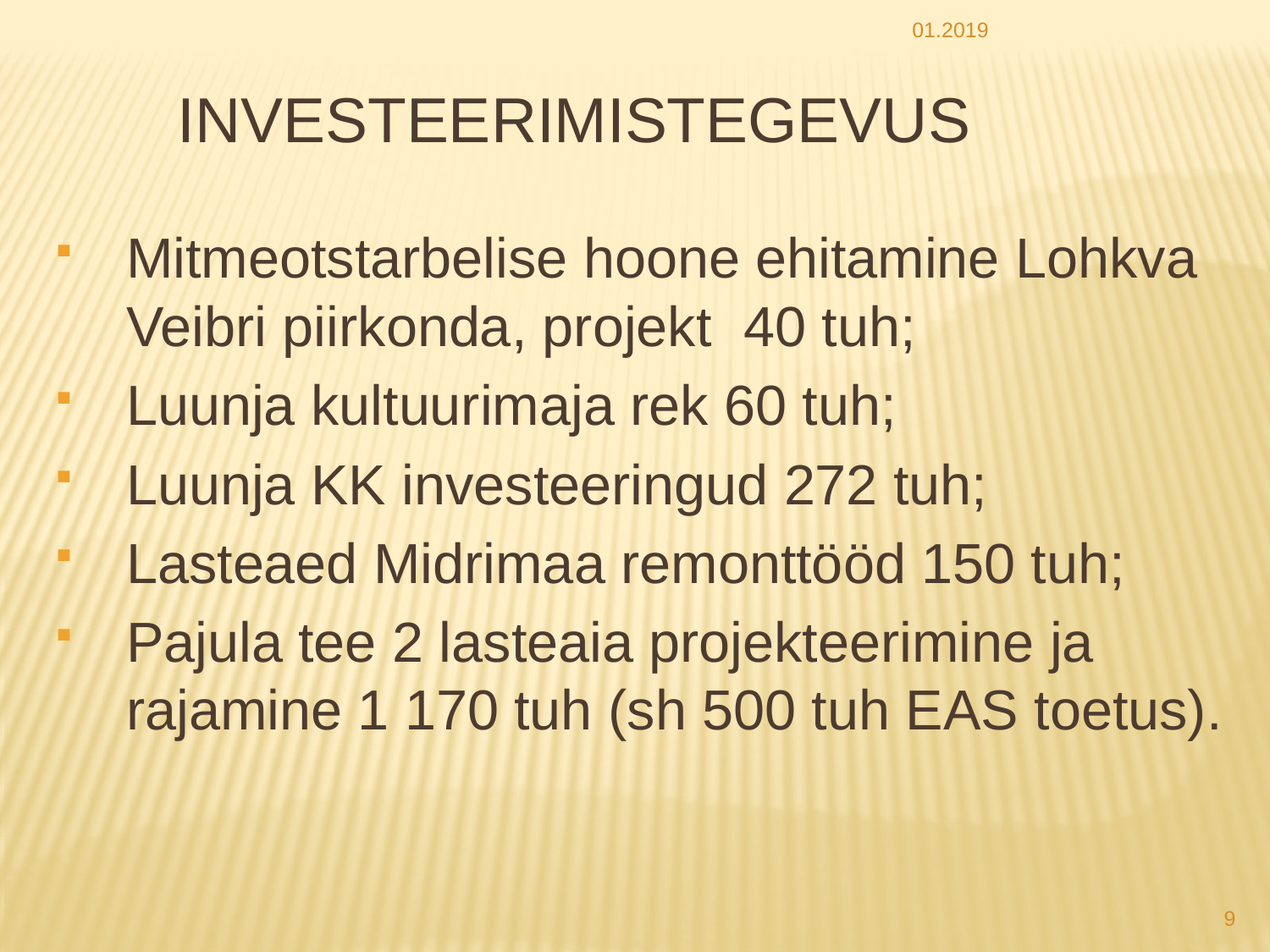

01.2019
# Investeerimistegevus
Mitmeotstarbelise hoone ehitamine Lohkva Veibri piirkonda, projekt  40 tuh;
Luunja kultuurimaja rek 60 tuh;
Luunja KK investeeringud 272 tuh;
Lasteaed Midrimaa remonttööd 150 tuh;
Pajula tee 2 lasteaia projekteerimine ja rajamine 1 170 tuh (sh 500 tuh EAS toetus).

9